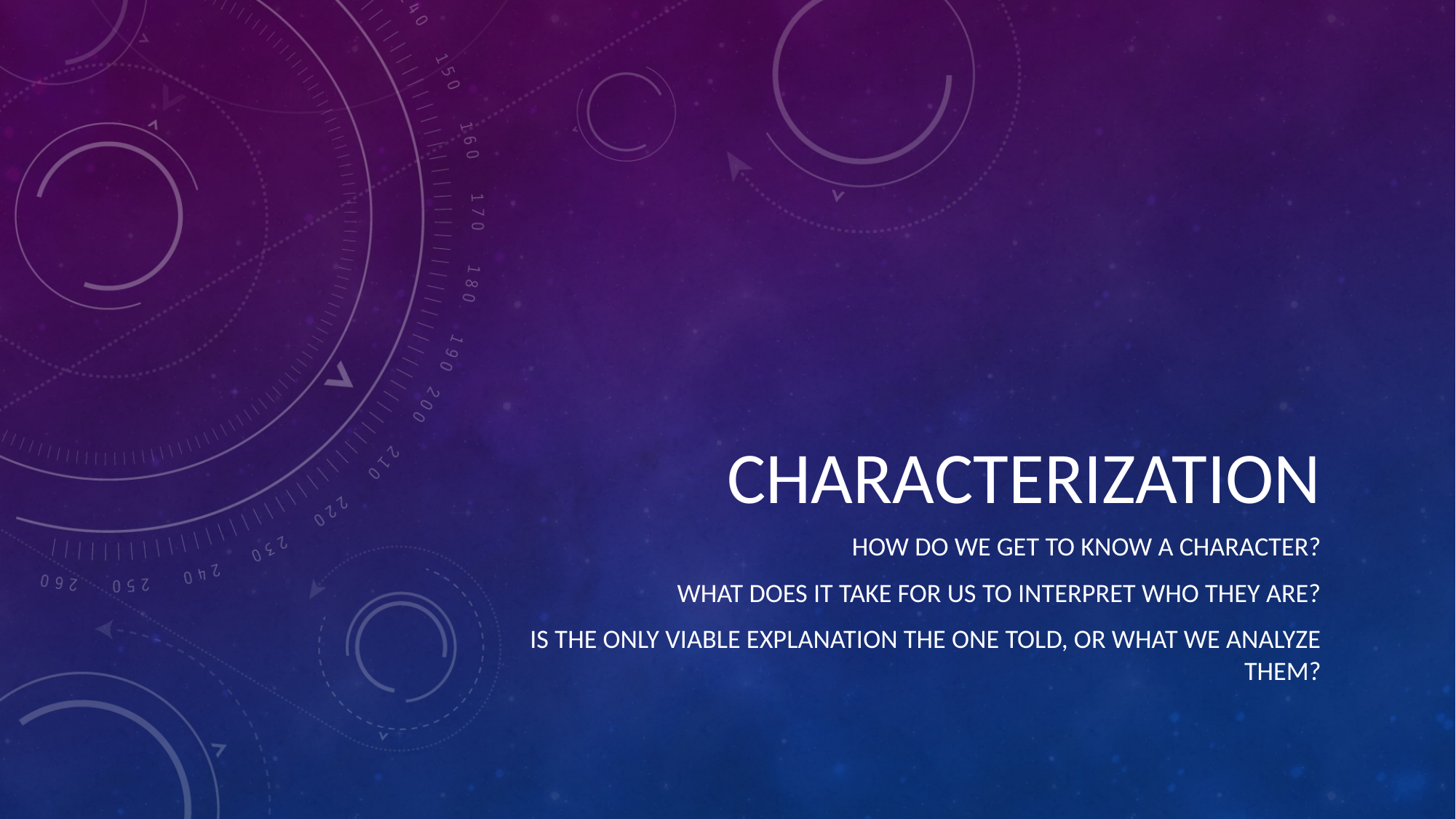

# Characterization
How do we get to know a character?
What does it take for us to interpret who they are?
Is the only viable explanation the one told, or what we analyze them?